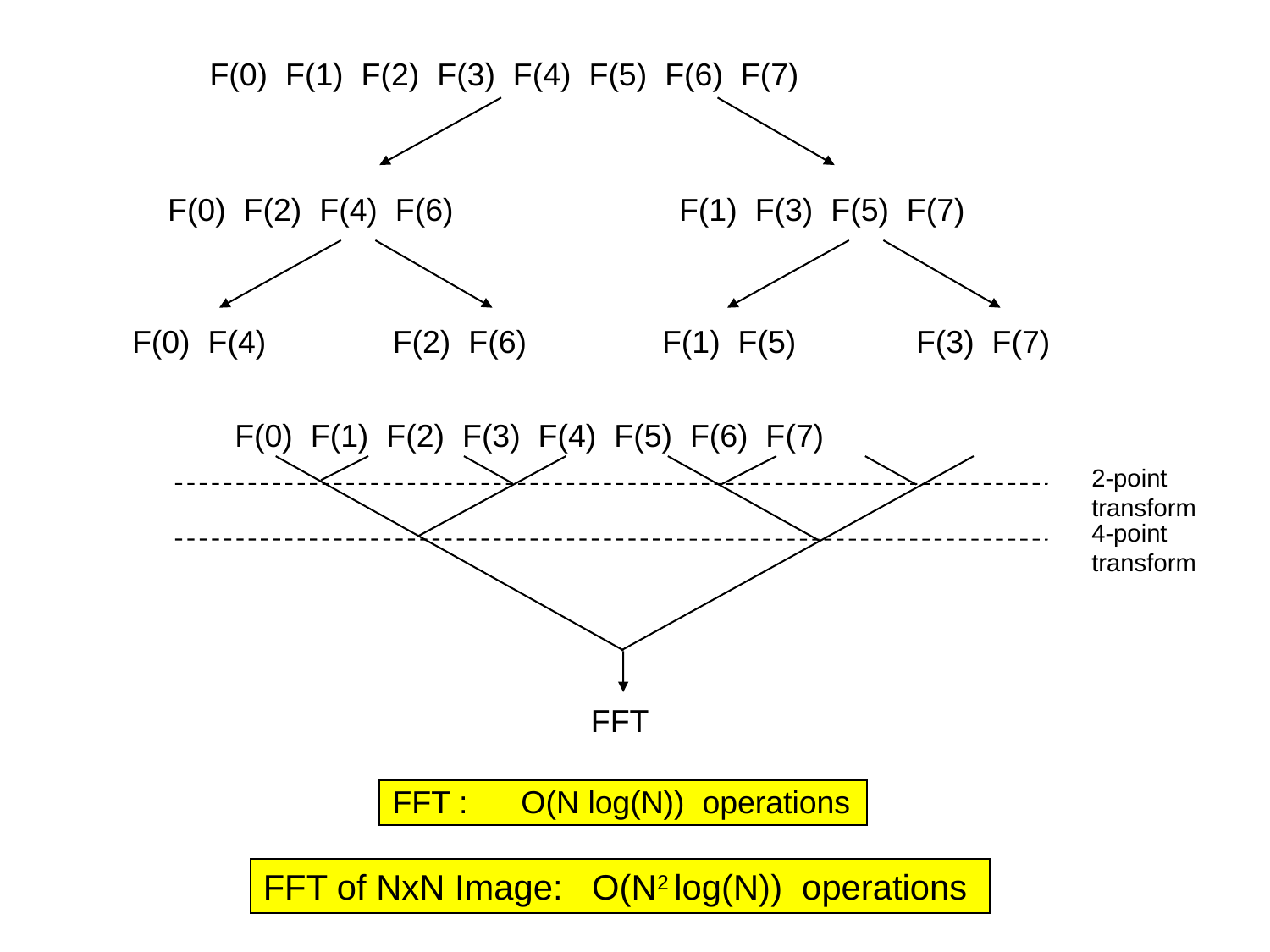

F(0)  F(1)  F(2)  F(3)  F(4)  F(5)  F(6)  F(7)

F(0)  F(2)  F(4)  F(6)
F(1)  F(3)  F(5)  F(7)

F(0)  F(4)
F(2)  F(6)
F(1)  F(5)
F(3)  F(7)
F(0)  F(1)  F(2)  F(3)  F(4)  F(5)  F(6)  F(7)
2-point
transform

4-point
transform

FFT
FFT :
O(N log(N))  operations

FFT of NxN Image:   O(N2 log(N))  operations